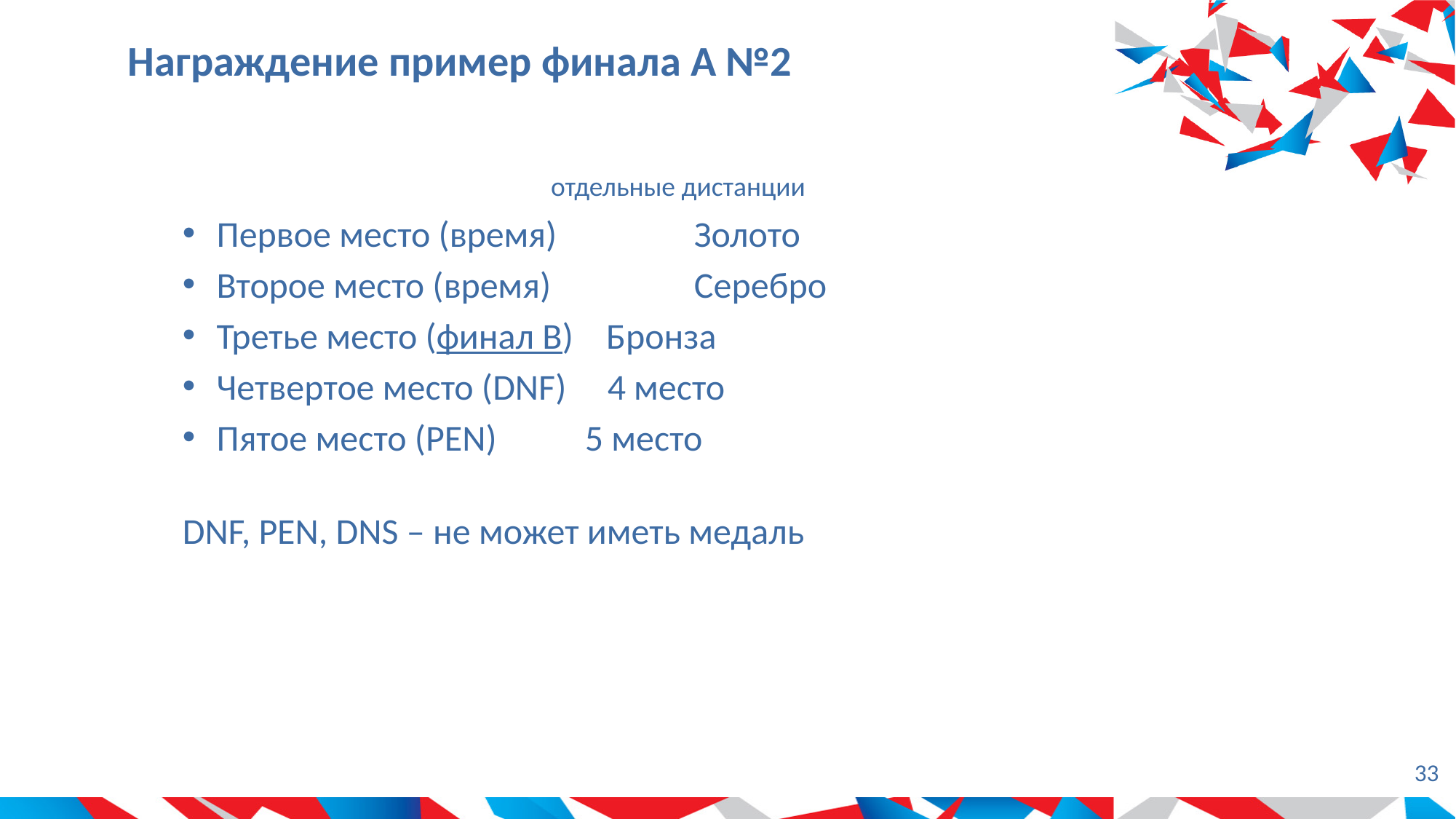

# Награждение пример финала А №2
                                             отдельные дистанции
Первое место (время)	     Золото
Второе место (время)	     Серебро
Третье место (финал В)    Бронза
Четвертое место (DNF)     4 место
Пятое место (PEN)	     5 место

DNF, PEN, DNS – не может иметь медаль